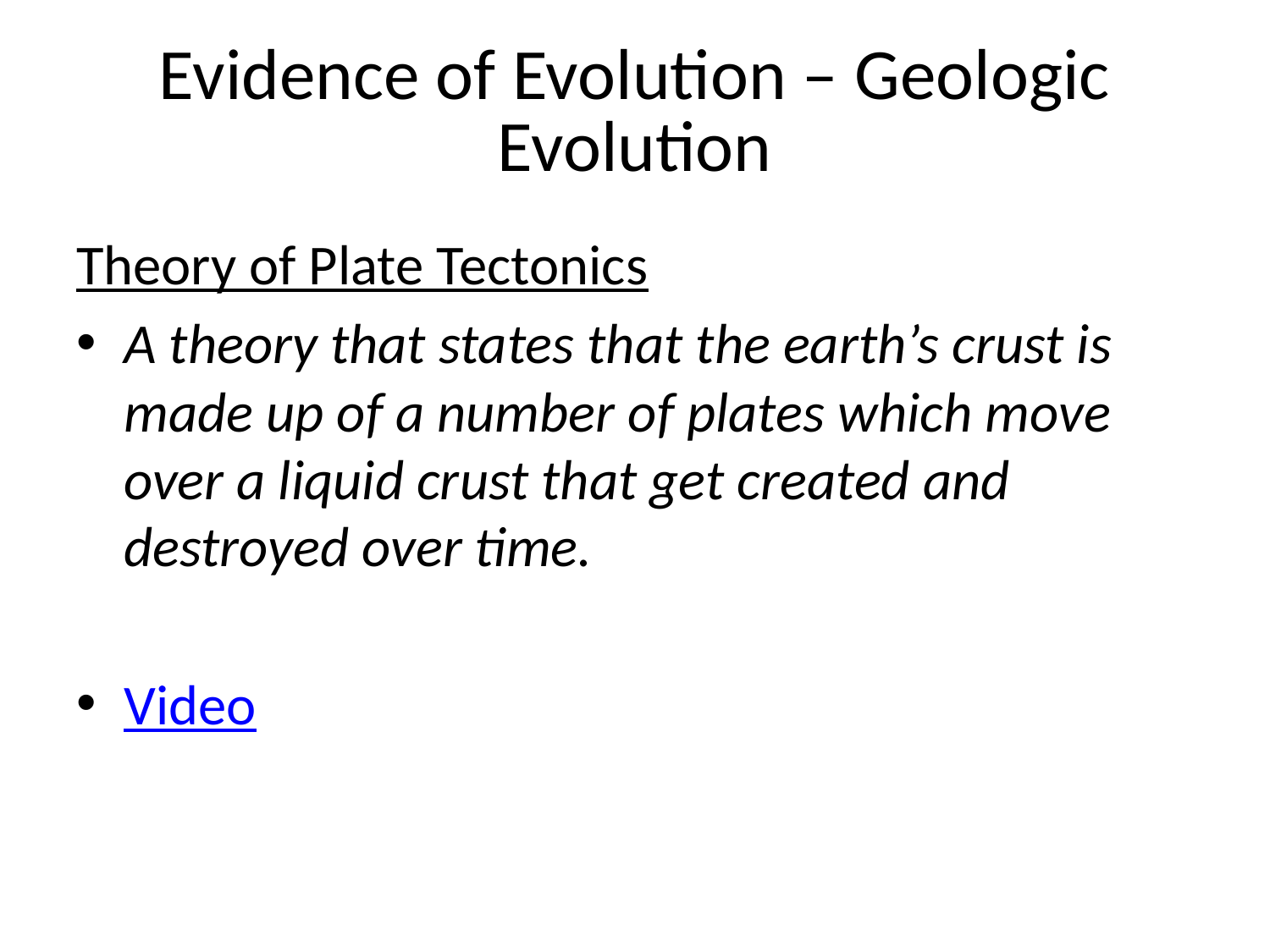

# Evidence of Evolution – Geologic Evolution
Theory of Plate Tectonics
A theory that states that the earth’s crust is made up of a number of plates which move over a liquid crust that get created and destroyed over time.

Video